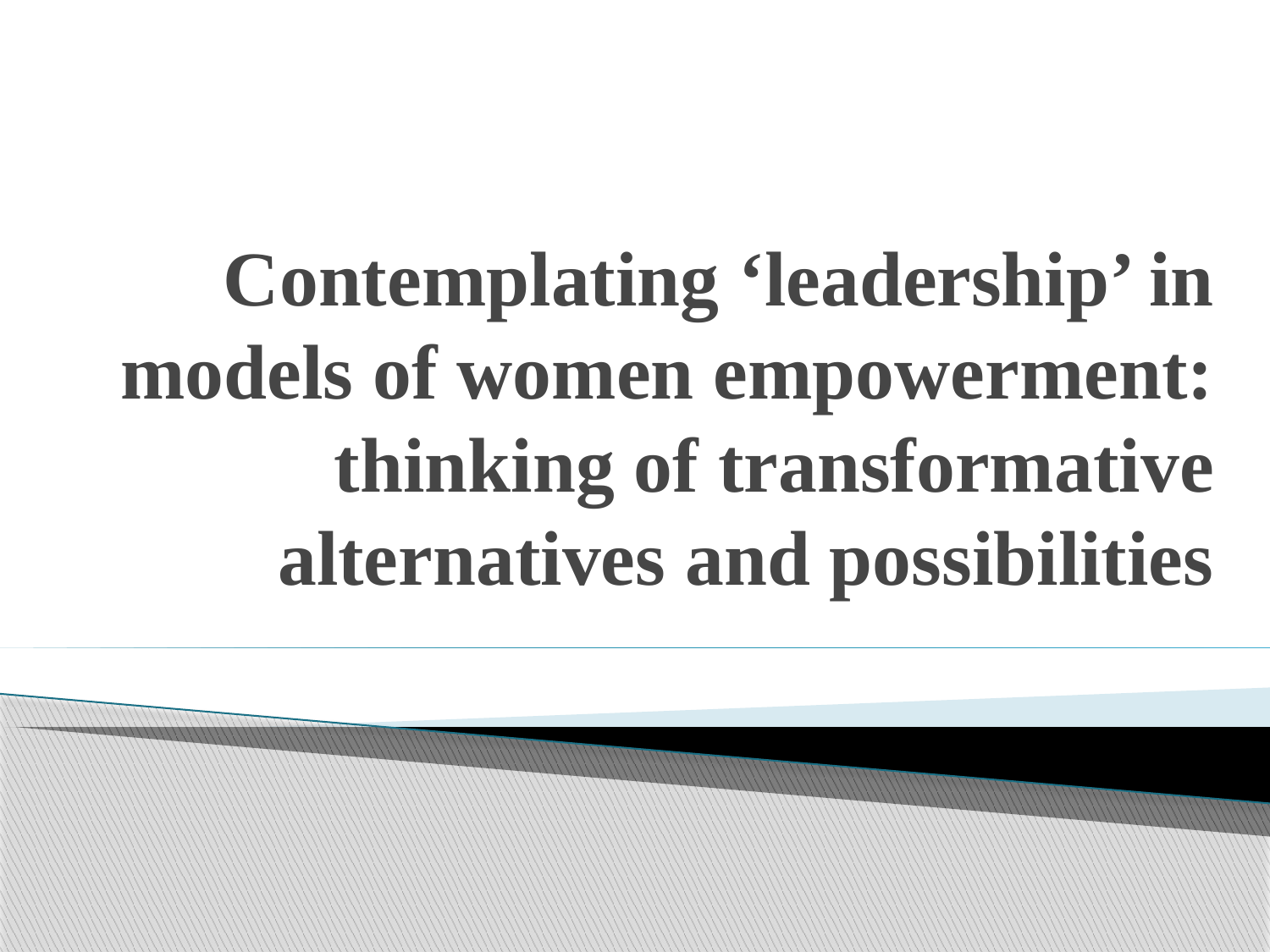

# Contemplating ‘leadership’ in models of women empowerment: thinking of transformative alternatives and possibilities